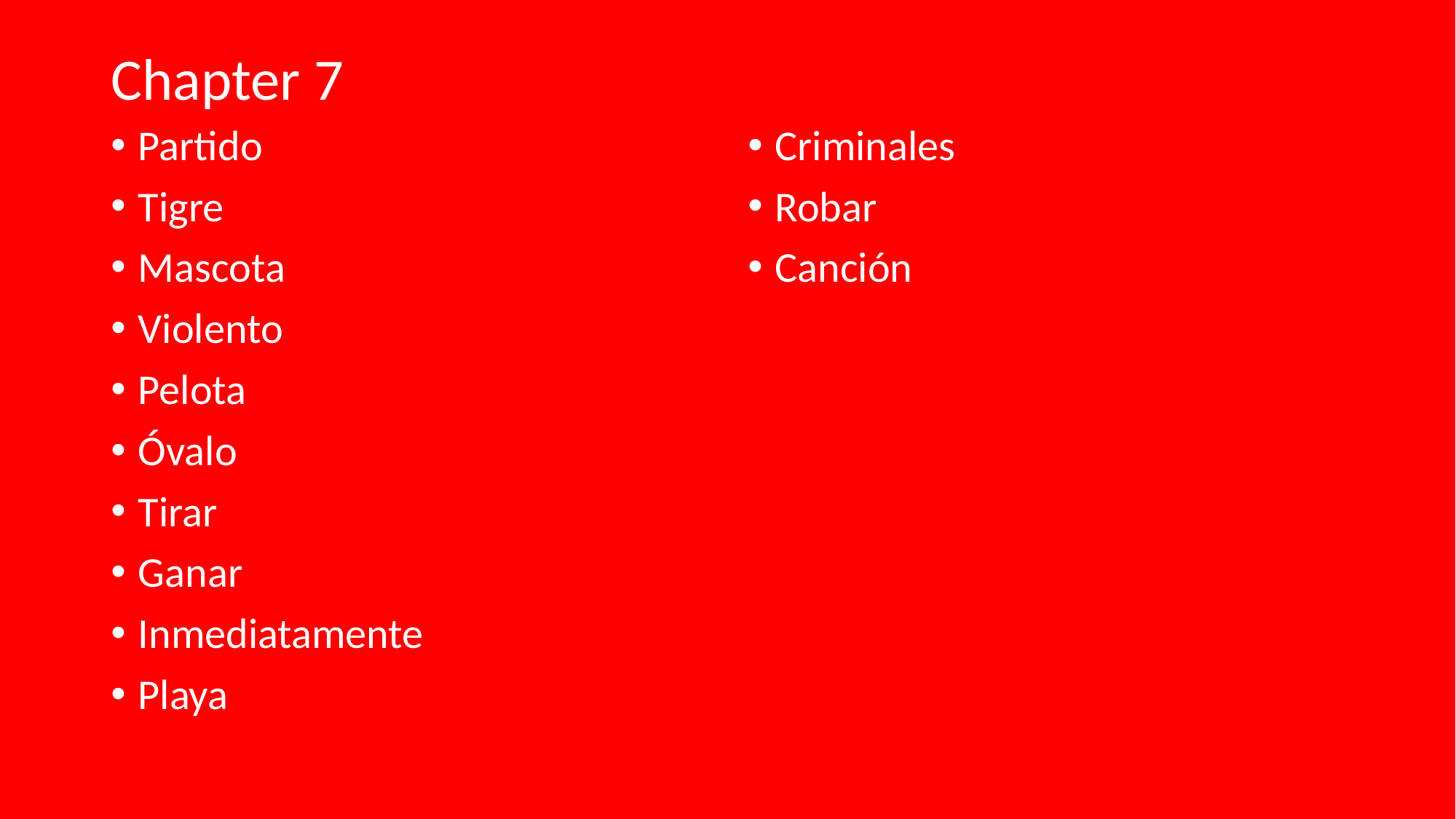

# Chapter 7
Partido
Tigre
Mascota
Violento
Pelota
Óvalo
Tirar
Ganar
Inmediatamente
Playa

Criminales
Robar
Canción